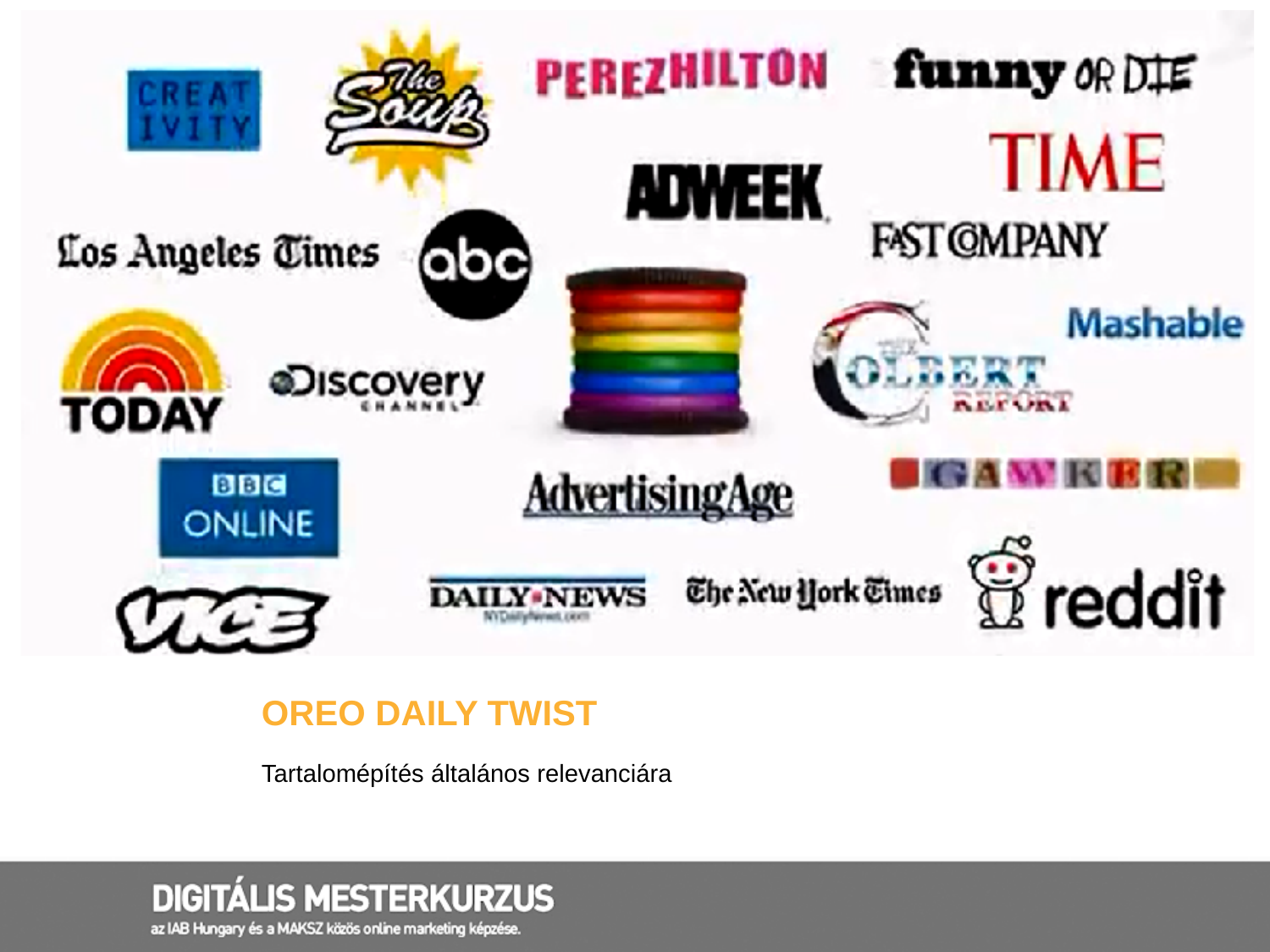

# OREO Daily Twist
Tartalomépítés általános relevanciára